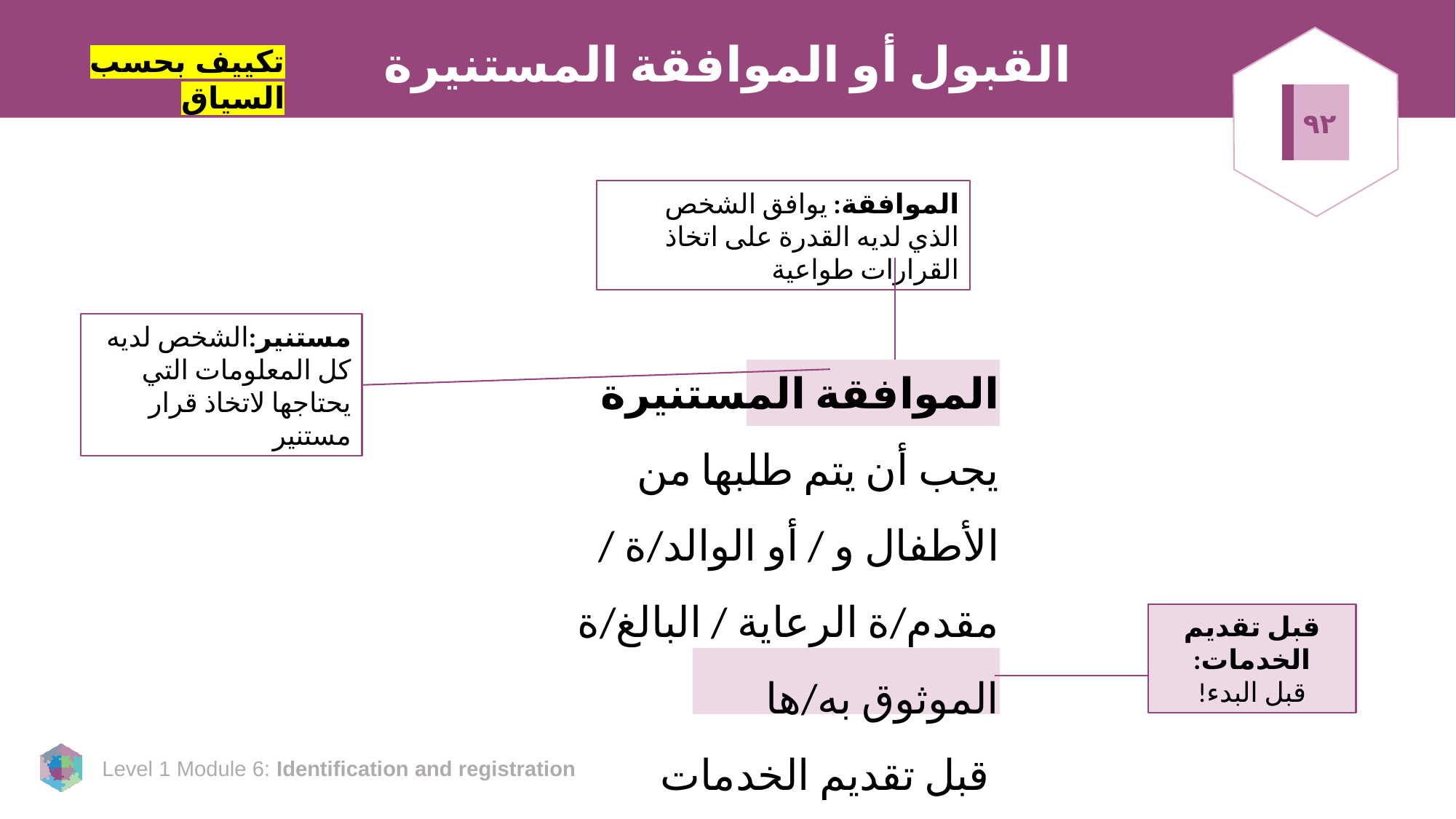

# القبول أو الموافقة المستنيرة
تكييف بحسب السياق

٩٢

الموافقة: يوافق الشخص الذي لديه القدرة على اتخاذ القرارات طواعية
مستنير:الشخص لديه كل المعلومات التي يحتاجها لاتخاذ قرار مستنير
الموافقة المستنيرة يجب أن يتم طلبها من الأطفال و / أو الوالد/ة / مقدم/ة الرعاية / البالغ/ة الموثوق به/ها
 قبل تقديم الخدمات

قبل تقديم الخدمات:
قبل البدء!